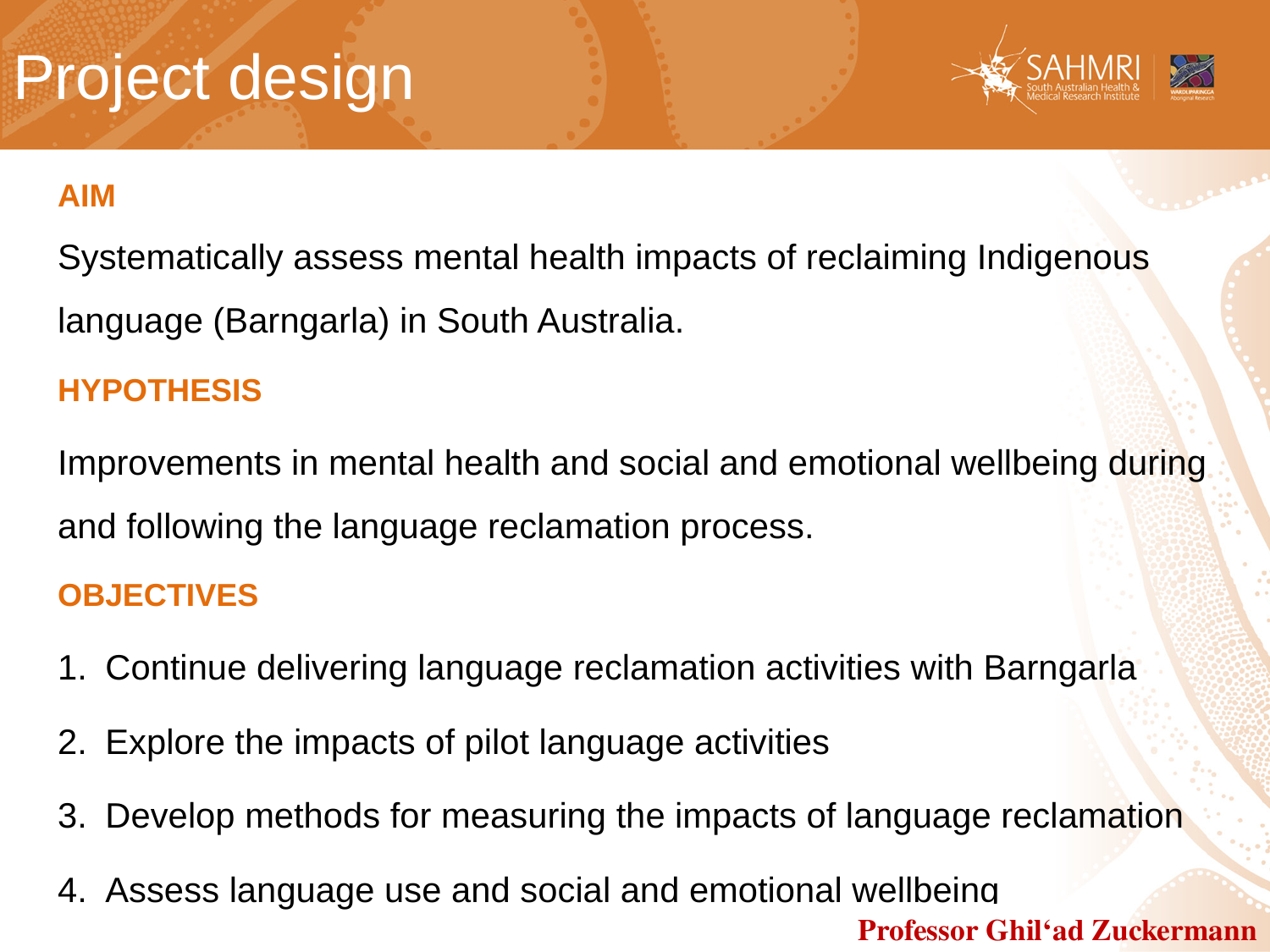

# Project design
AIM
Systematically assess mental health impacts of reclaiming Indigenous language (Barngarla) in South Australia.
HYPOTHESIS
Improvements in mental health and social and emotional wellbeing during and following the language reclamation process.
OBJECTIVES
Continue delivering language reclamation activities with Barngarla
Explore the impacts of pilot language activities
Develop methods for measuring the impacts of language reclamation
Assess language use and social and emotional wellbeing
Professor Ghil‘ad Zuckermann